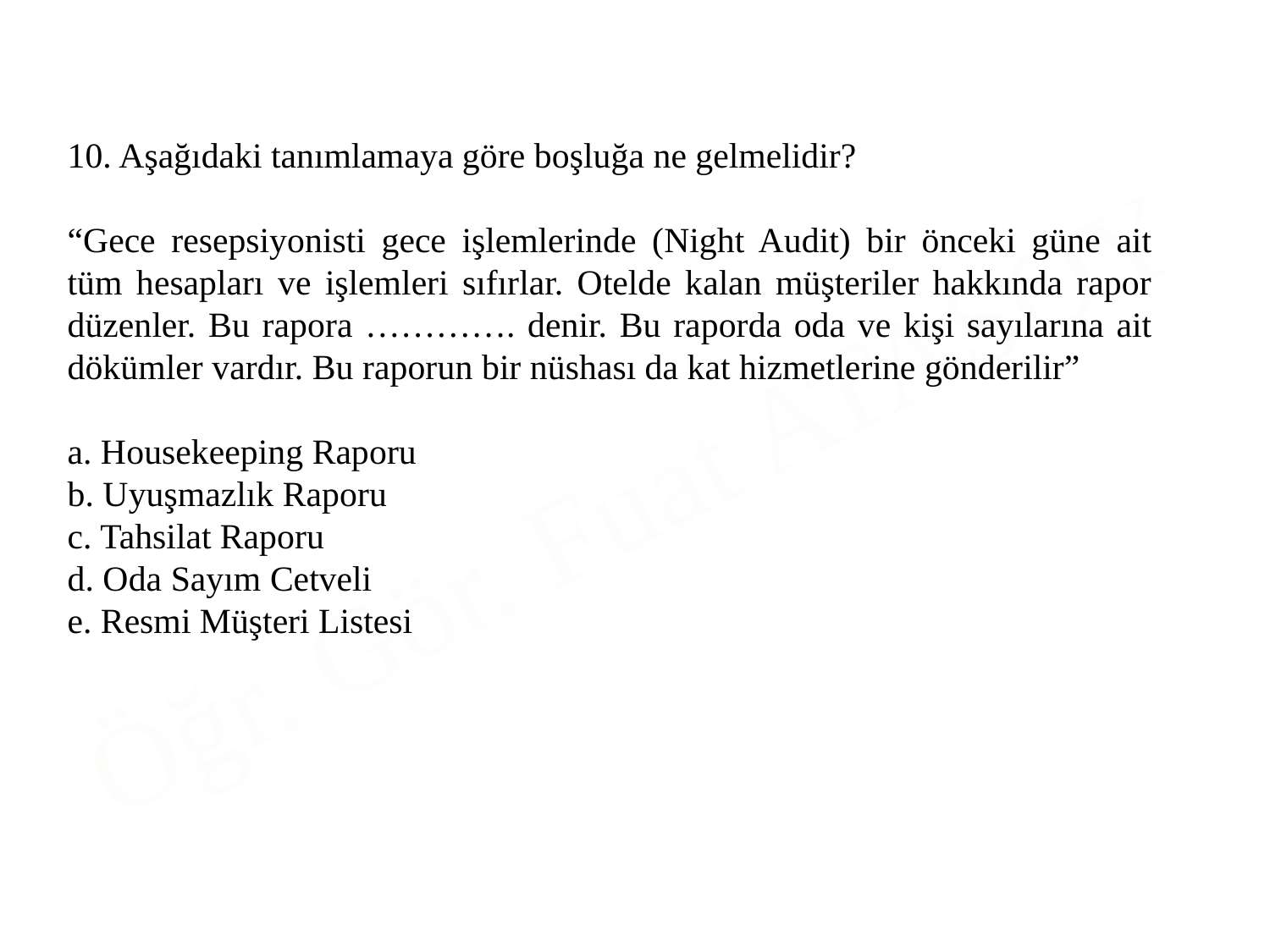

10. Aşağıdaki tanımlamaya göre boşluğa ne gelmelidir?
“Gece resepsiyonisti gece işlemlerinde (Night Audit) bir önceki güne ait tüm hesapları ve işlemleri sıfırlar. Otelde kalan müşteriler hakkında rapor düzenler. Bu rapora …………. denir. Bu raporda oda ve kişi sayılarına ait dökümler vardır. Bu raporun bir nüshası da kat hizmetlerine gönderilir”
a. Housekeeping Raporu
b. Uyuşmazlık Raporu
c. Tahsilat Raporu
d. Oda Sayım Cetveli
e. Resmi Müşteri Listesi